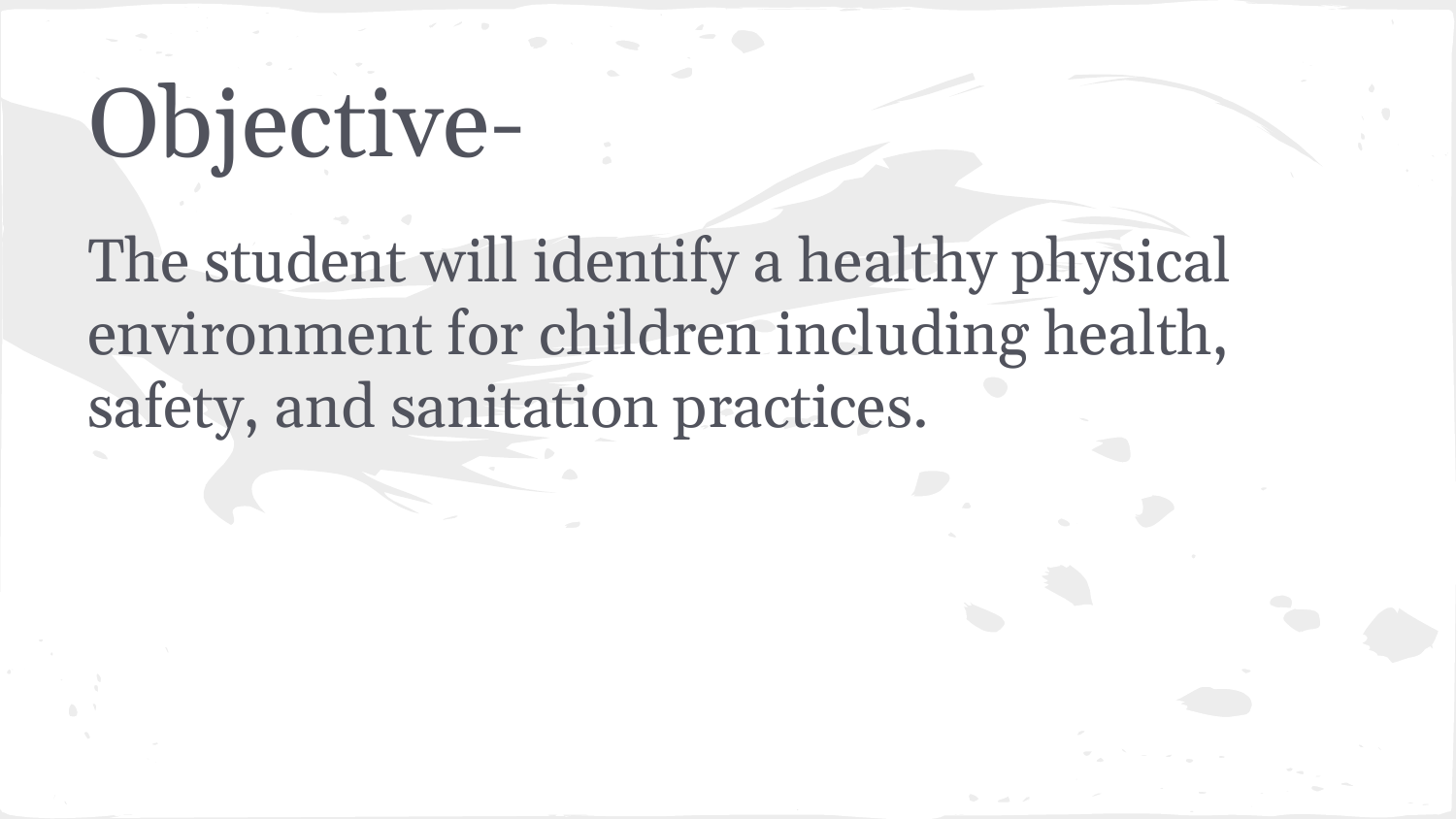

# Objective-
The student will identify a healthy physical environment for children including health, safety, and sanitation practices.